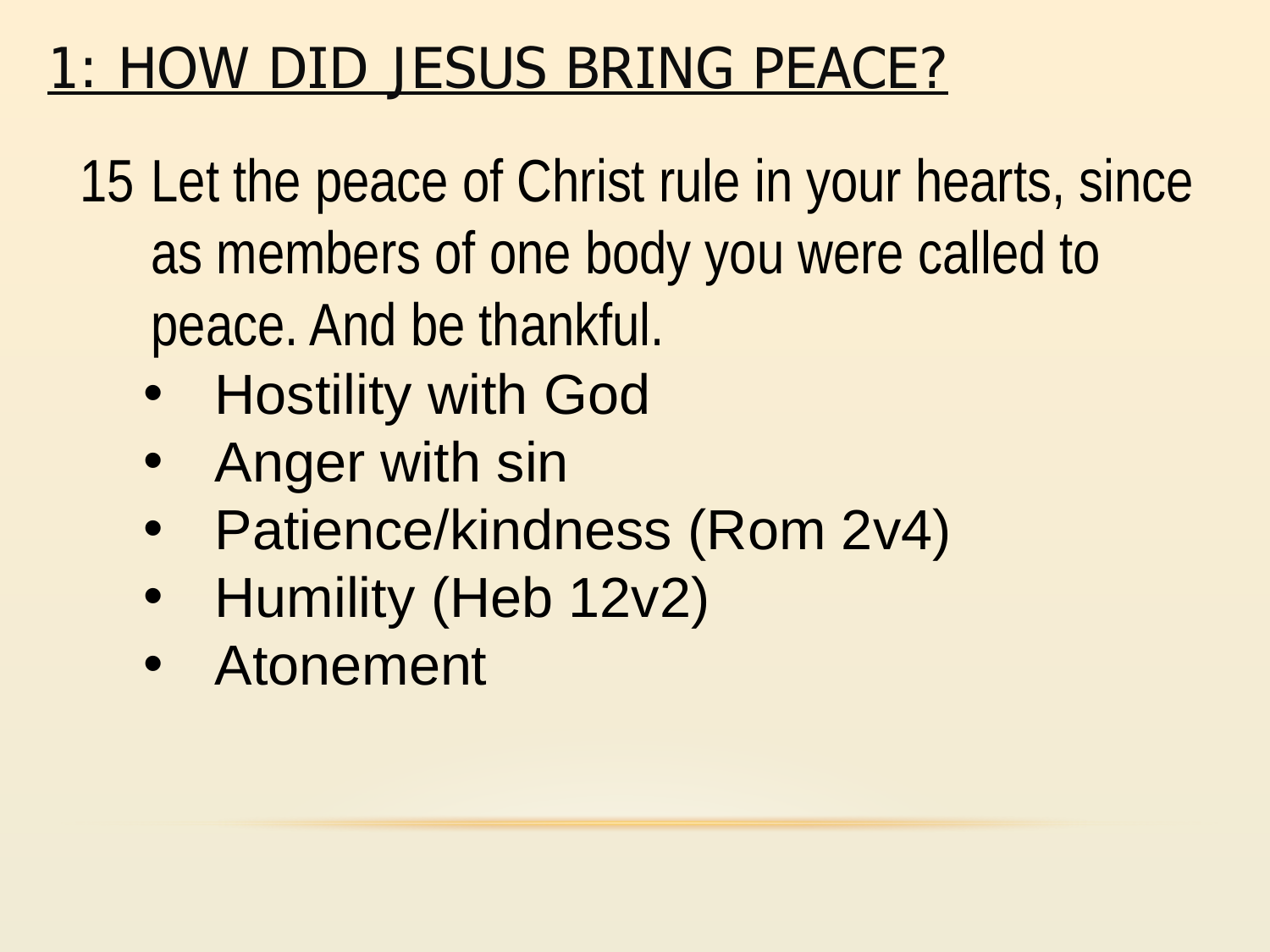

# 1: How did Jesus bring peace?
Let the peace of Christ rule in your hearts, since as members of one body you were called to peace. And be thankful.
Hostility with God
Anger with sin
Patience/kindness (Rom 2v4)
Humility (Heb 12v2)
Atonement